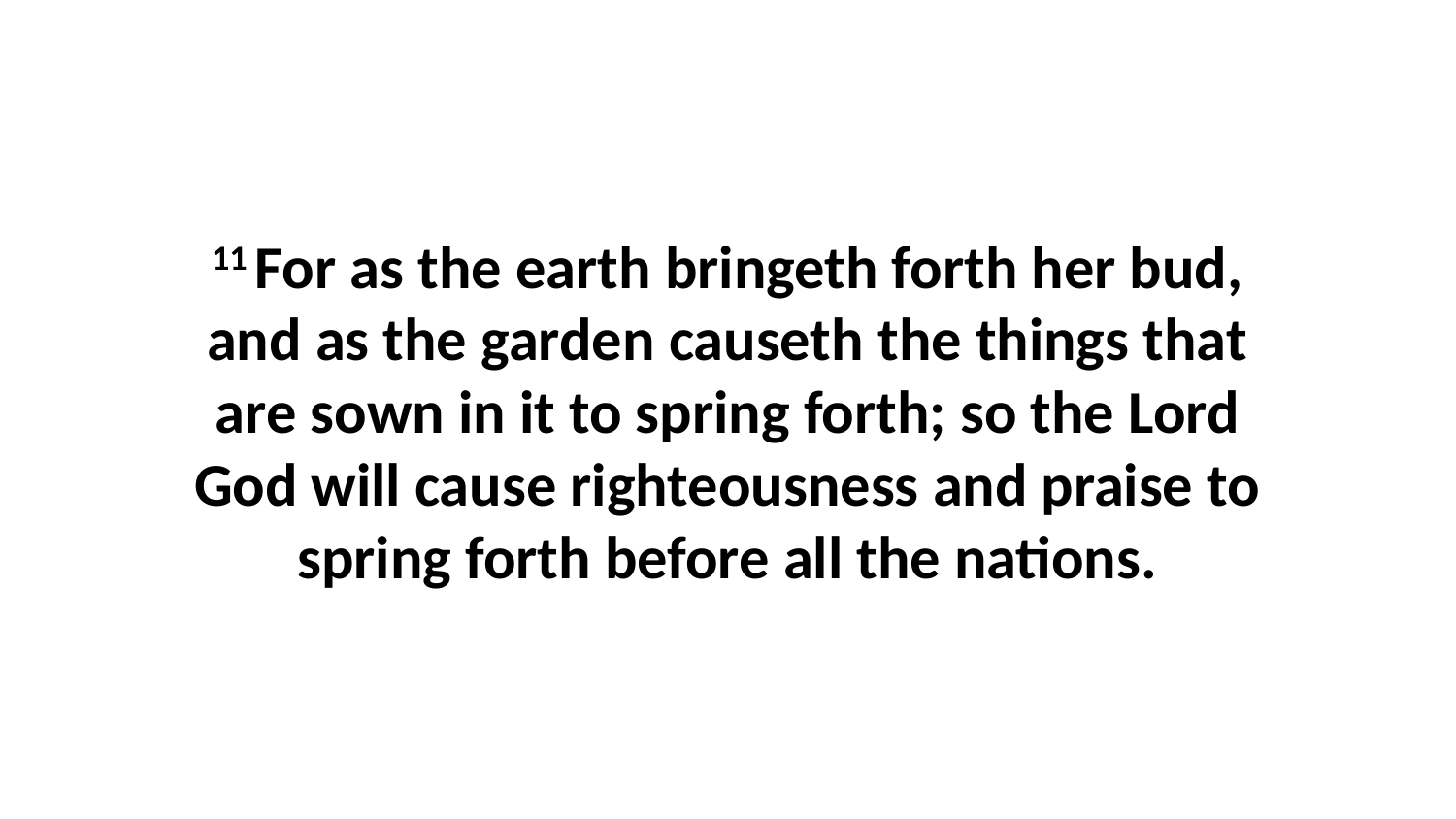

11 For as the earth bringeth forth her bud, and as the garden causeth the things that are sown in it to spring forth; so the Lord God will cause righteousness and praise to spring forth before all the nations.